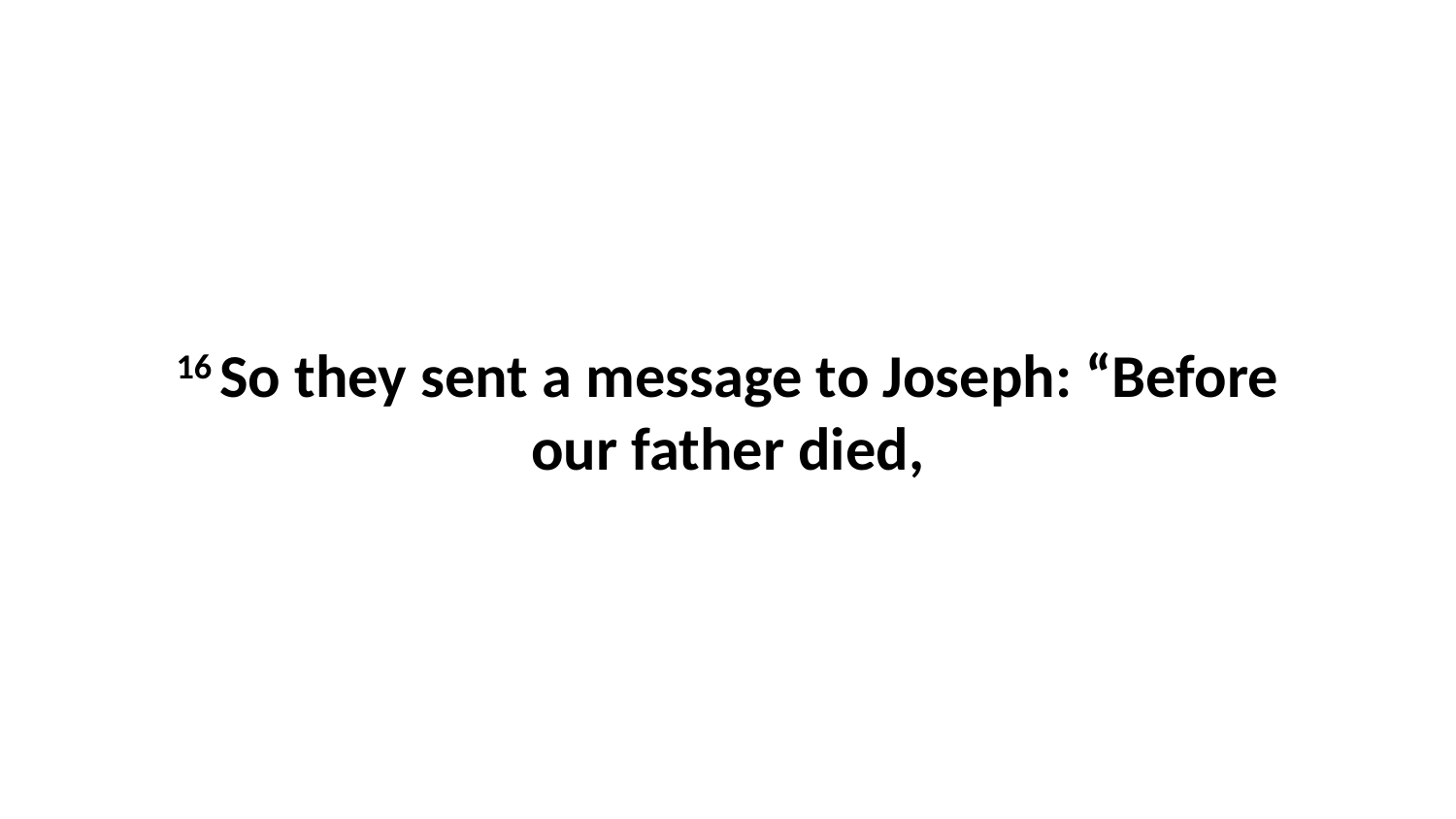

16 So they sent a message to Joseph: “Before our father died,